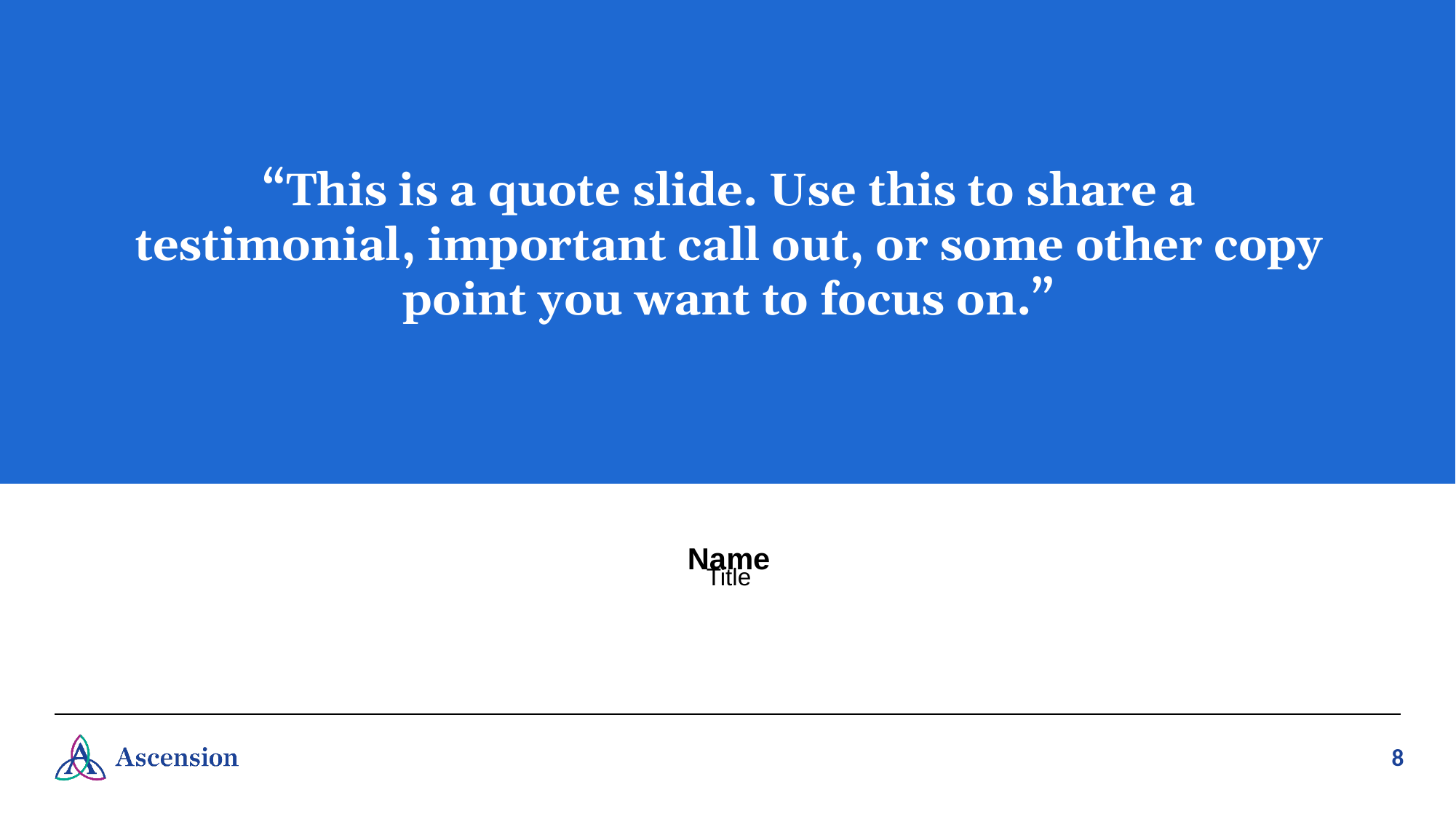

# “This is a quote slide. Use this to share a testimonial, important call out, or some other copy point you want to focus on.”
Name
Title